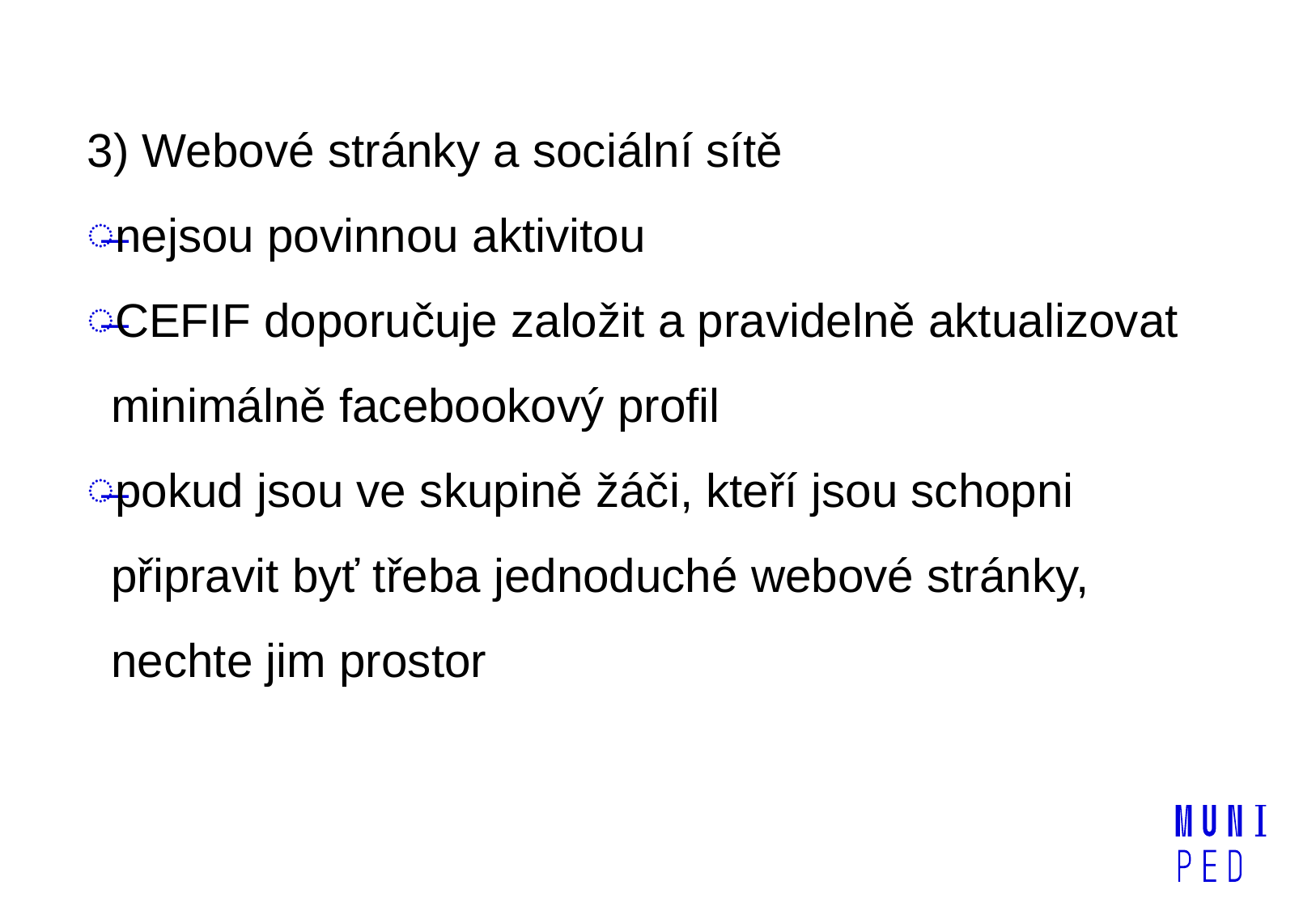

3) Webové stránky a sociální sítě
nejsou povinnou aktivitou
CEFIF doporučuje založit a pravidelně aktualizovat minimálně facebookový profil
pokud jsou ve skupině žáči, kteří jsou schopni připravit byť třeba jednoduché webové stránky, nechte jim prostor